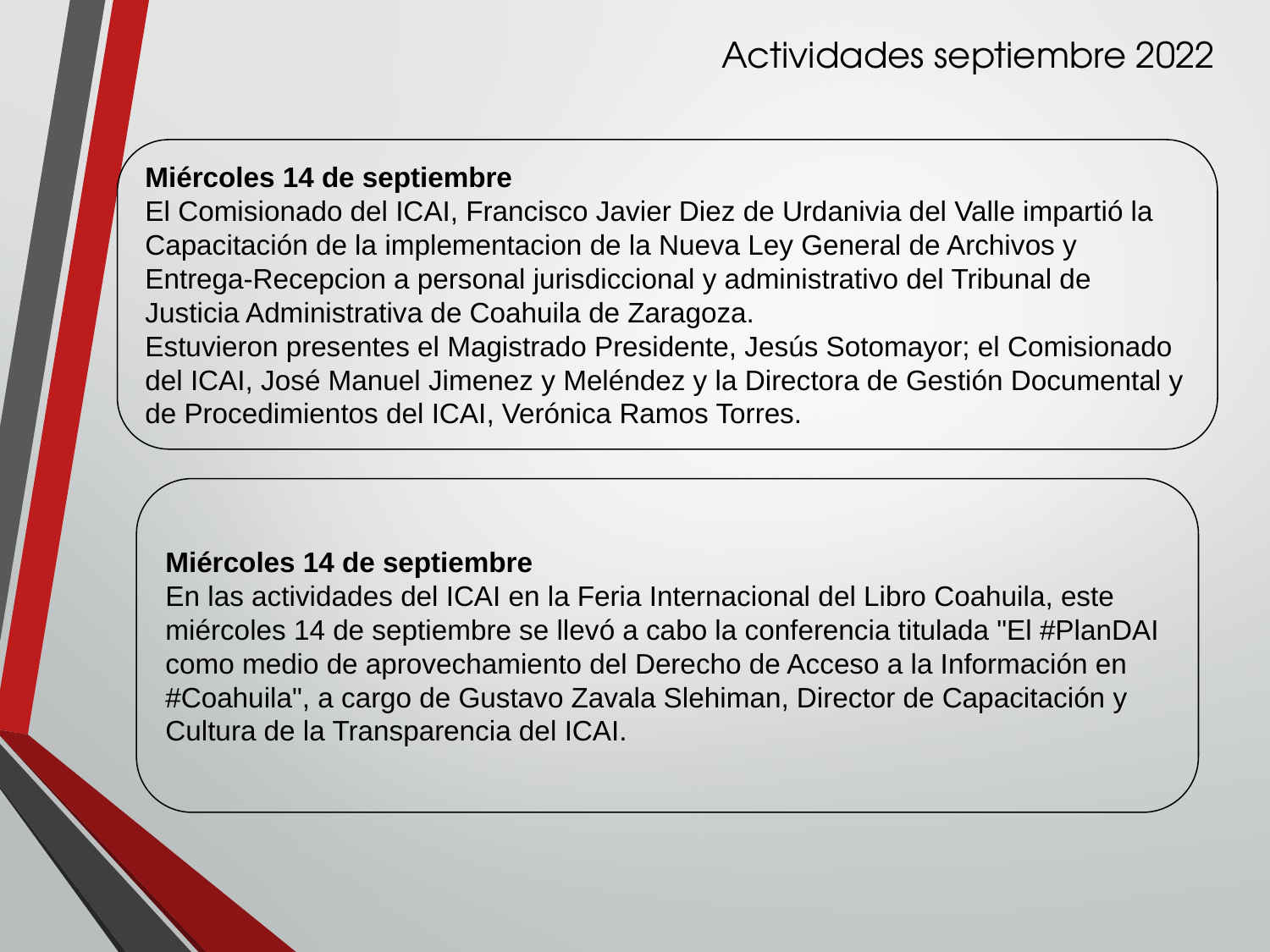

Actividades septiembre 2022
Miércoles 14 de septiembre
El Comisionado del ICAI, Francisco Javier Diez de Urdanivia del Valle impartió la Capacitación de la implementacion de la Nueva Ley General de Archivos y Entrega-Recepcion a personal jurisdiccional y administrativo del Tribunal de Justicia Administrativa de Coahuila de Zaragoza.
Estuvieron presentes el Magistrado Presidente, Jesús Sotomayor; el Comisionado del ICAI, José Manuel Jimenez y Meléndez y la Directora de Gestión Documental y de Procedimientos del ICAI, Verónica Ramos Torres.
Miércoles 14 de septiembre
En las actividades del ICAI en la Feria Internacional del Libro Coahuila, este miércoles 14 de septiembre se llevó a cabo la conferencia titulada "El #PlanDAI como medio de aprovechamiento del Derecho de Acceso a la Información en #Coahuila", a cargo de Gustavo Zavala Slehiman, Director de Capacitación y Cultura de la Transparencia del ICAI.